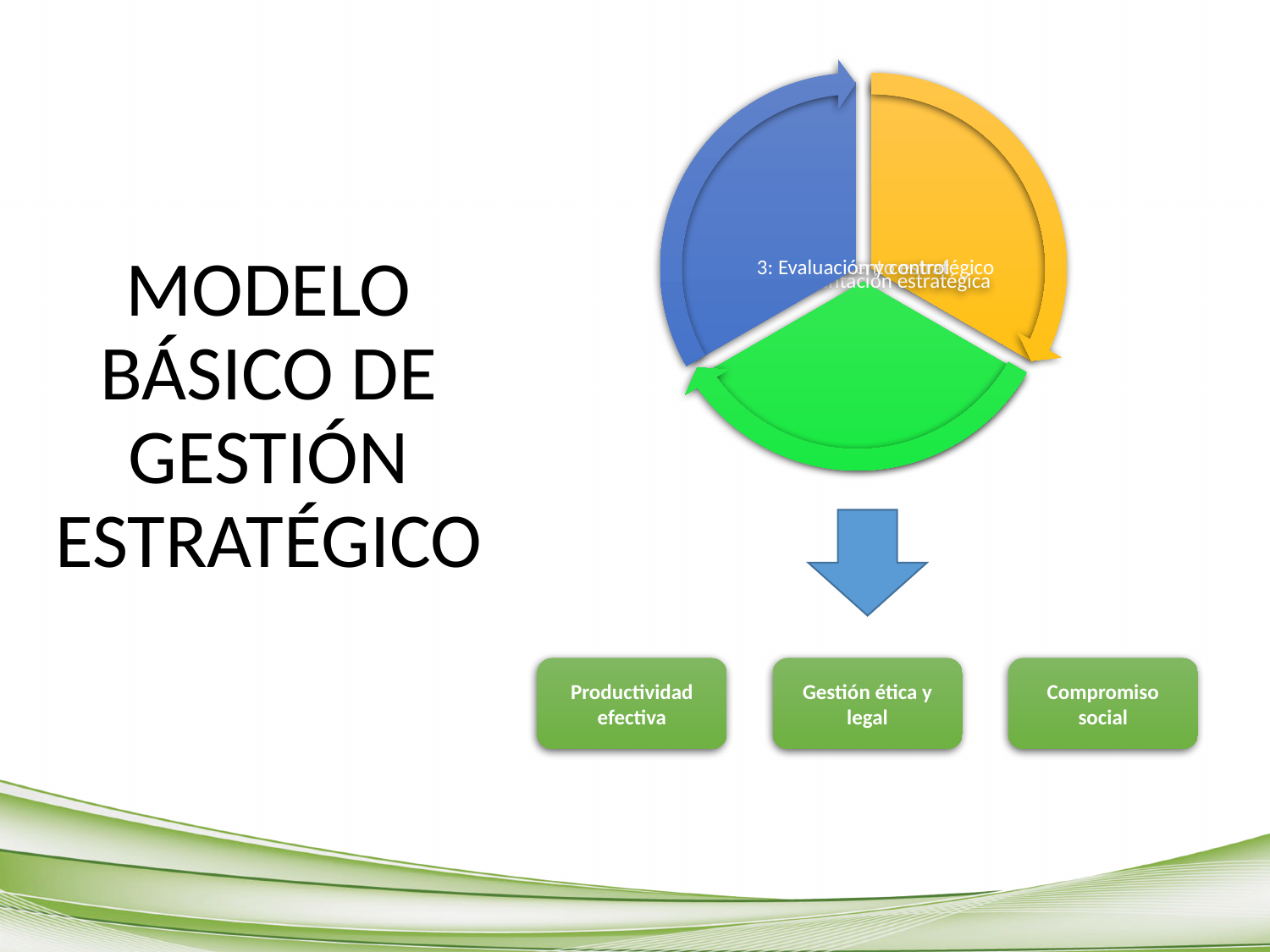

1: Planteamiento estratégico
2: Implementación estratégica
3: Evaluación y control
# MODELO BÁSICO DE GESTIÓN ESTRATÉGICO

Productividad efectiva
Gestión ética y legal
Compromiso social